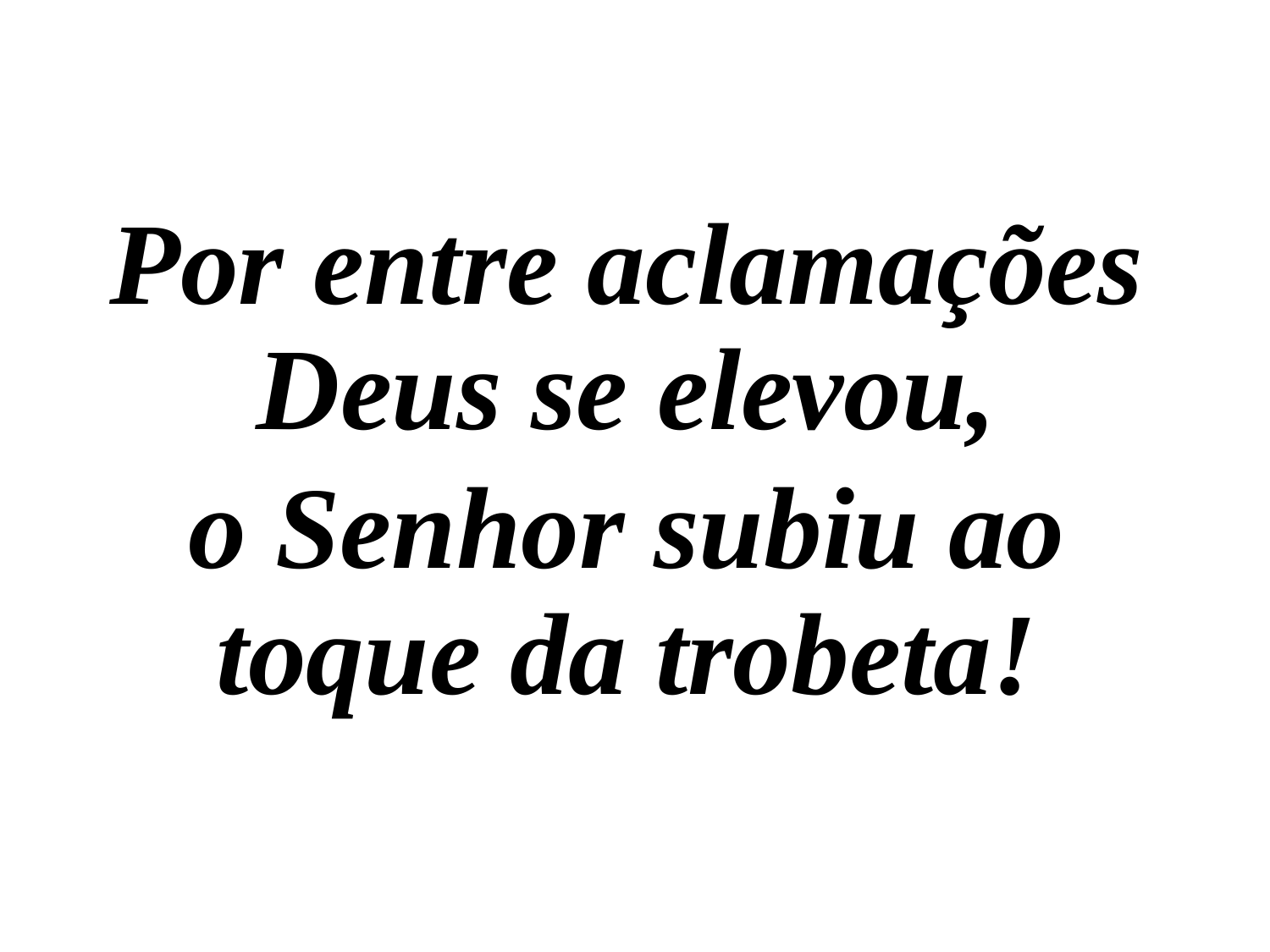

Por entre aclamações Deus se elevou,
o Senhor subiu ao toque da trobeta!